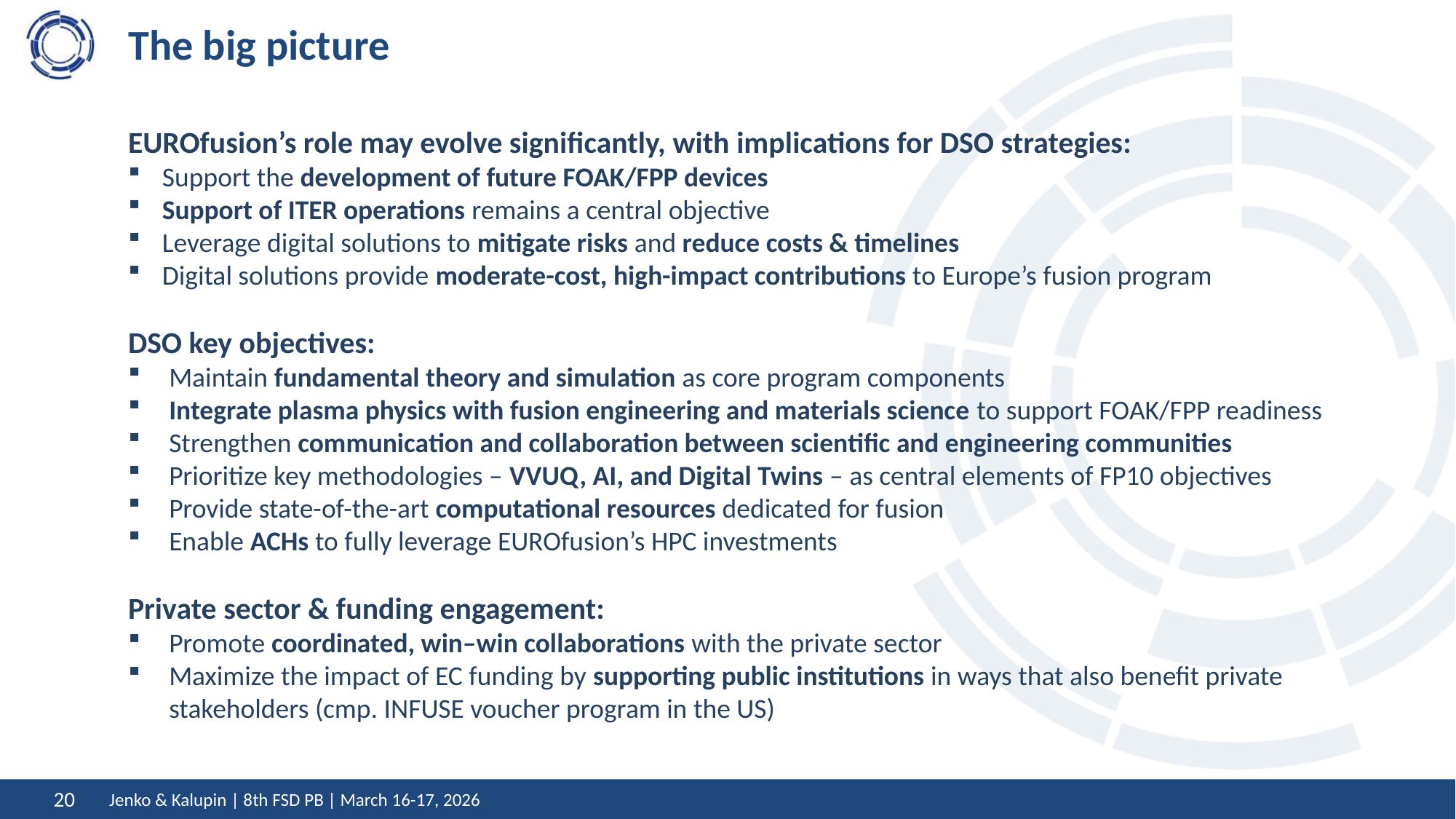

# The big picture
EUROfusion’s role may evolve significantly, with implications for DSO strategies:
Support the development of future FOAK/FPP devices
Support of ITER operations remains a central objective
Leverage digital solutions to mitigate risks and reduce costs & timelines
Digital solutions provide moderate-cost, high-impact contributions to Europe’s fusion program

DSO key objectives:
Maintain fundamental theory and simulation as core program components
Integrate plasma physics with fusion engineering and materials science to support FOAK/FPP readiness
Strengthen communication and collaboration between scientific and engineering communities
Prioritize key methodologies – VVUQ, AI, and Digital Twins – as central elements of FP10 objectives
Provide state-of-the-art computational resources dedicated for fusion
Enable ACHs to fully leverage EUROfusion’s HPC investments

Private sector & funding engagement:
Promote coordinated, win–win collaborations with the private sector
Maximize the impact of EC funding by supporting public institutions in ways that also benefit private stakeholders (cmp. INFUSE voucher program in the US)

Jenko & Kalupin | 8th FSD PB | March 16-17, 2026
20